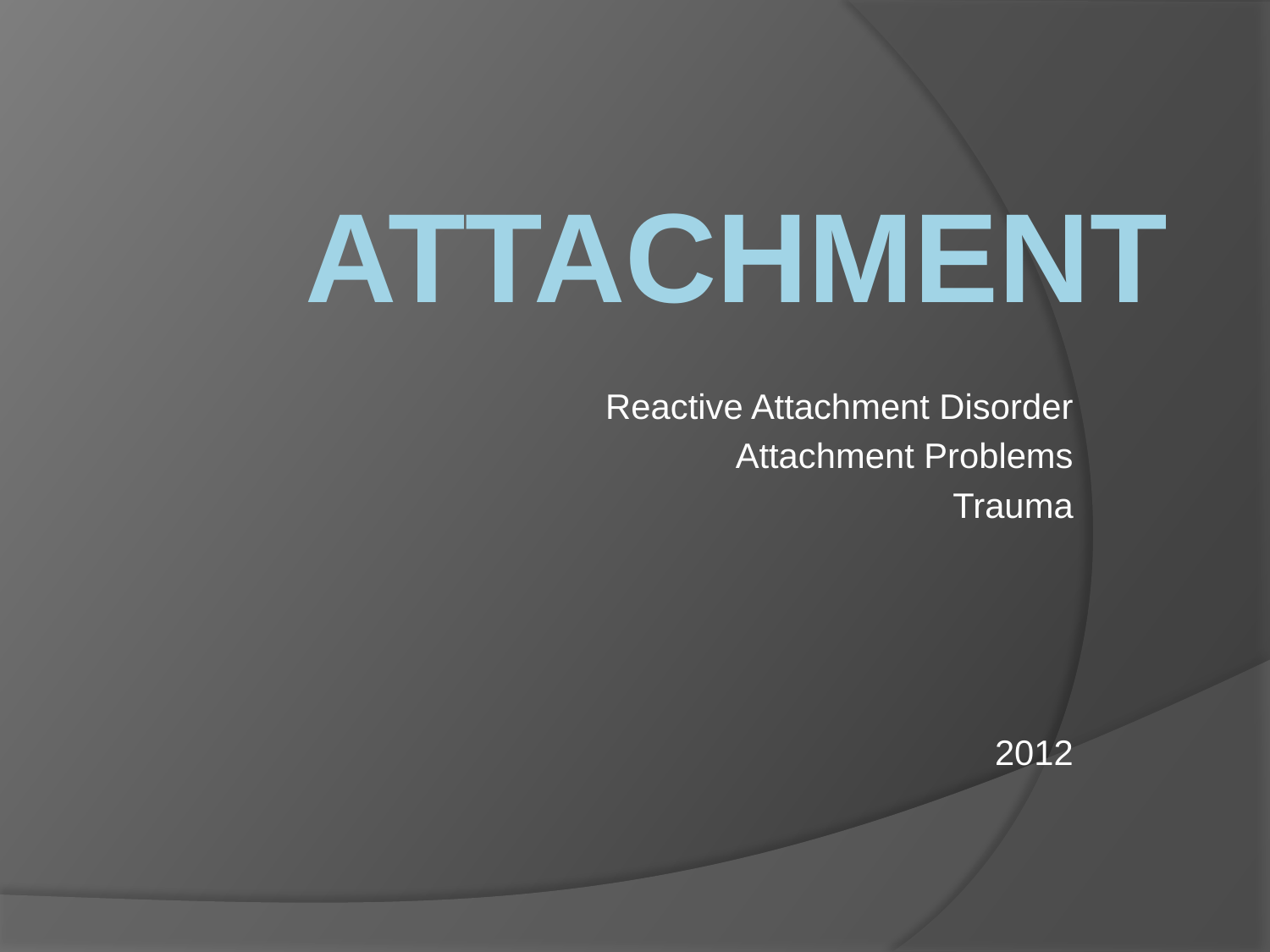

# ATTACHMENT
Reactive Attachment Disorder
Attachment Problems
Trauma

2012